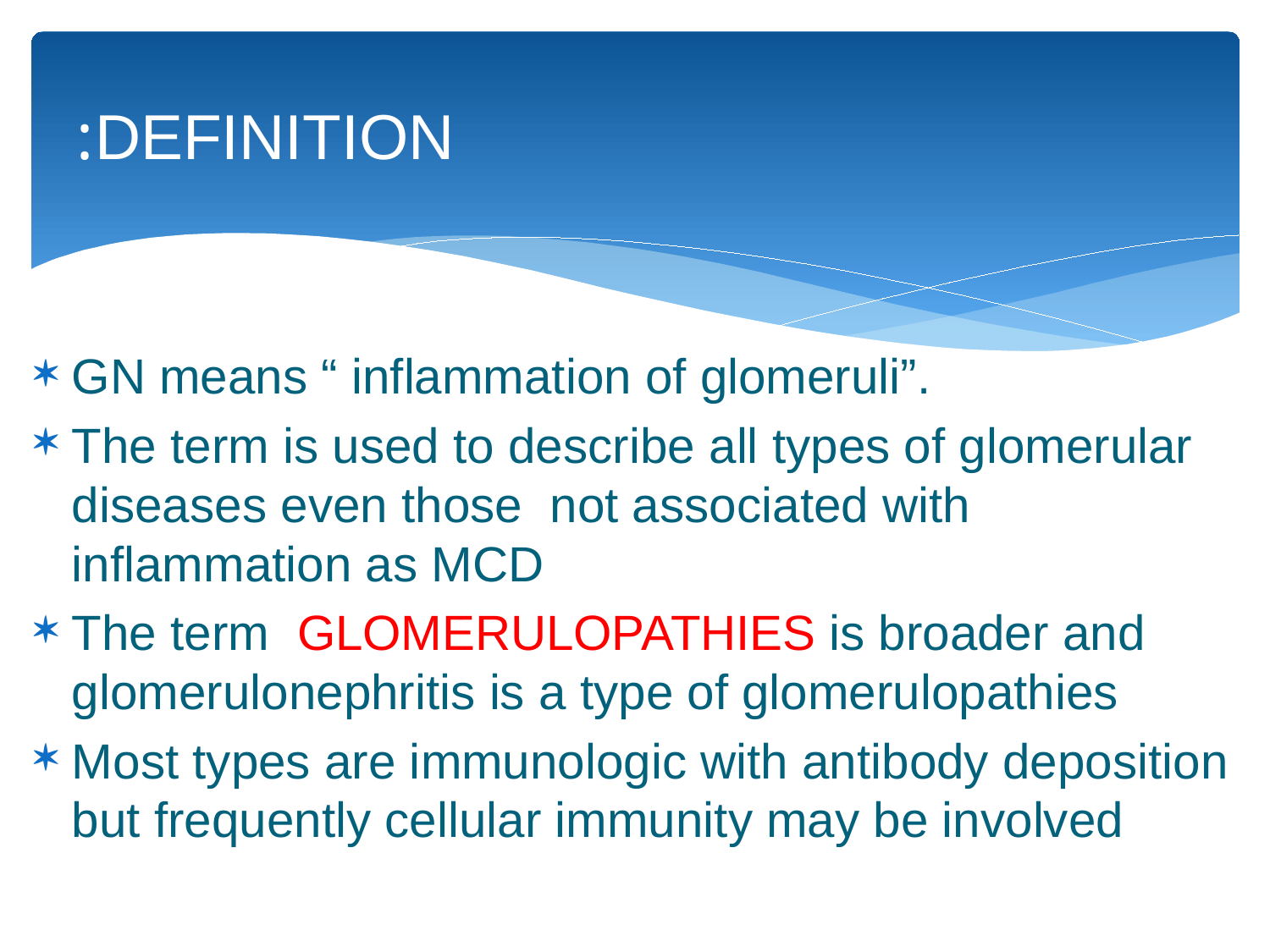

# DEFINITION:
GN means “ inflammation of glomeruli”.
The term is used to describe all types of glomerular diseases even those  not associated with inflammation as MCD
The term  GLOMERULOPATHIES is broader and glomerulonephritis is a type of glomerulopathies
Most types are immunologic with antibody deposition but frequently cellular immunity may be involved